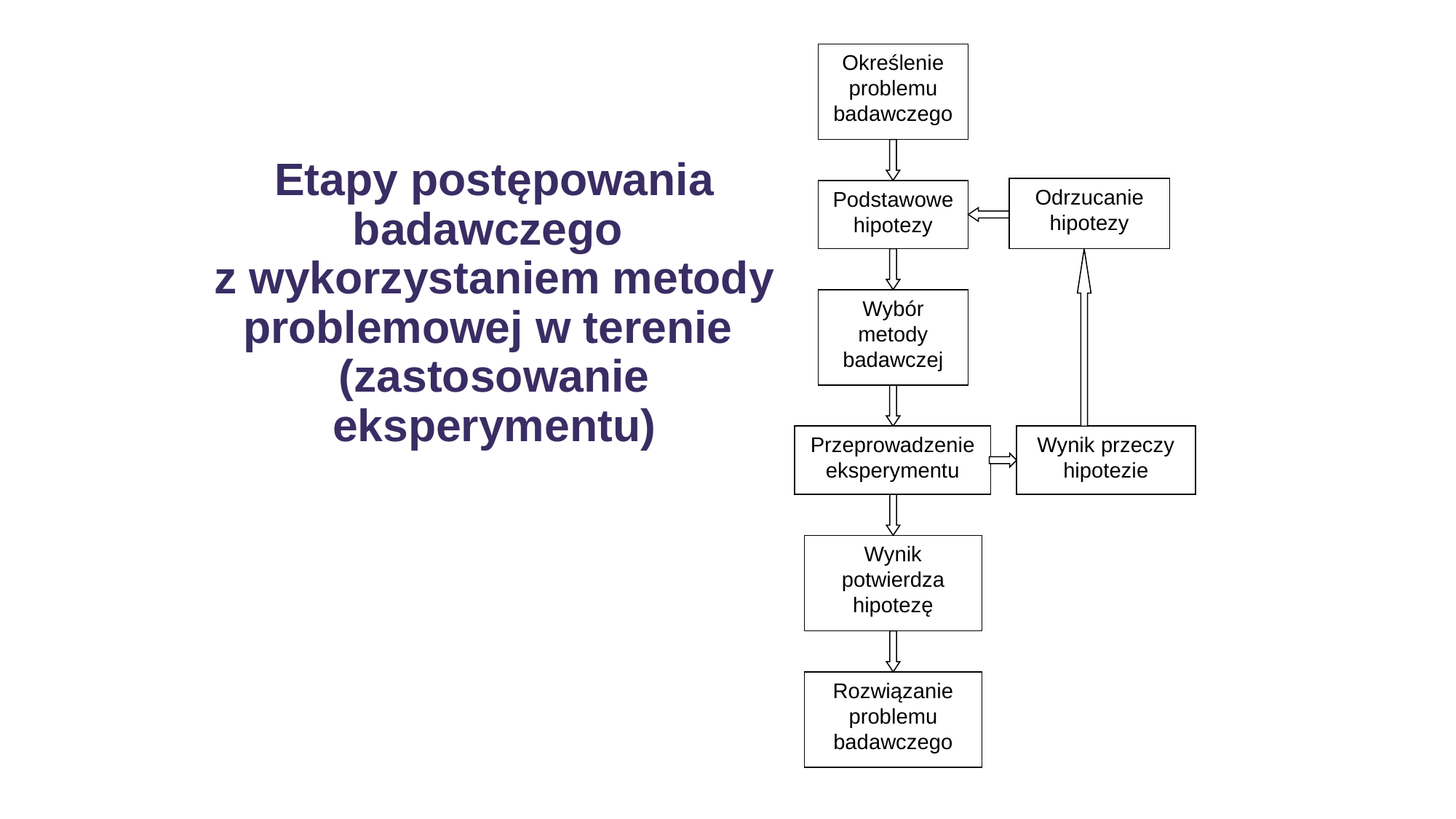

Określenie problemu badawczego

Odrzucanie hipotezy
Podstawowe hipotezy

Wybór metody badawczej

Przeprowadzenie eksperymentu
Wynik przeczy hipotezie

Wynik potwierdza hipotezę

Rozwiązanie problemu badawczego
# Etapy postępowania badawczego z wykorzystaniem metody problemowej w terenie (zastosowanie eksperymentu)